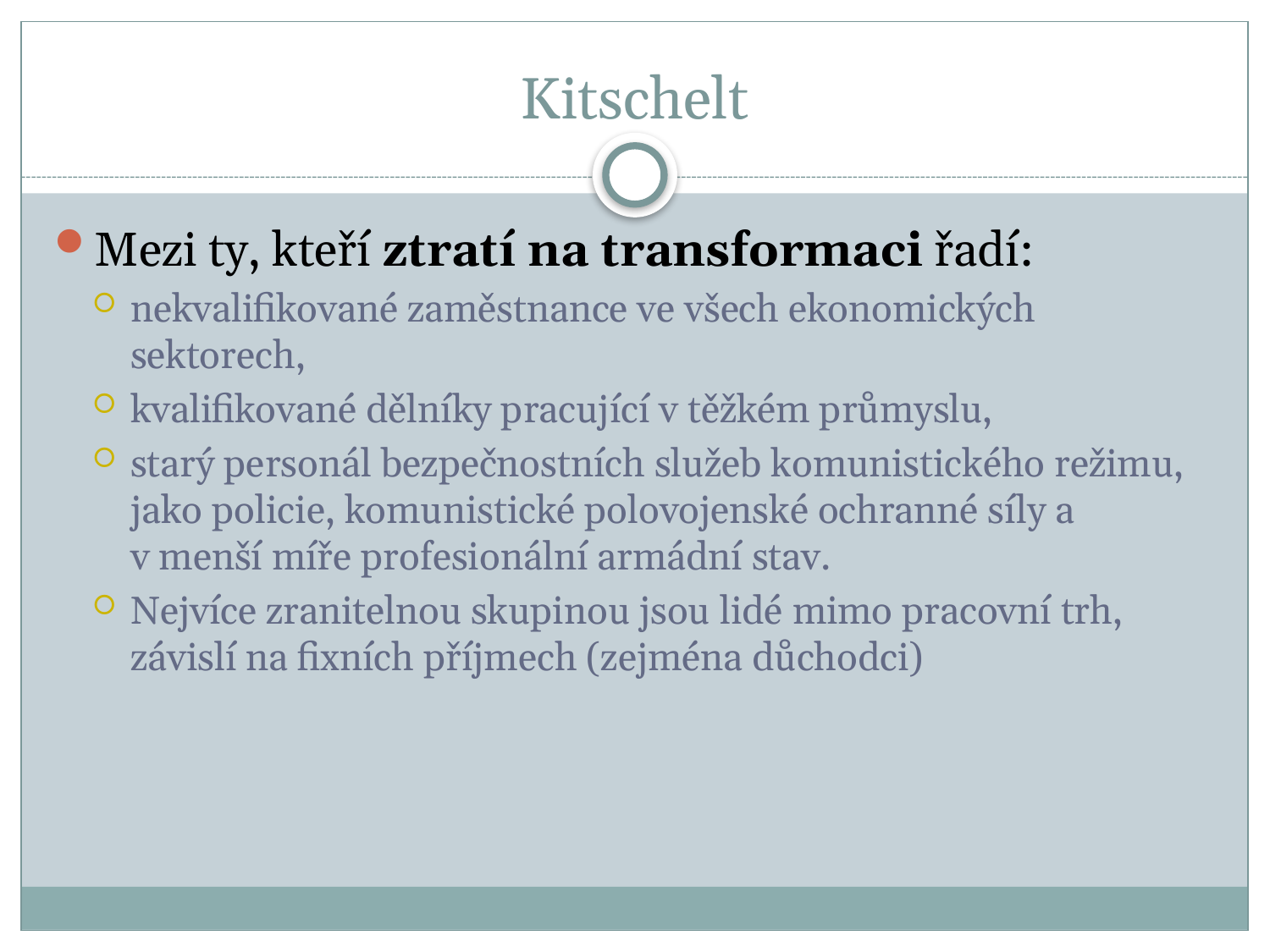

# Kitschelt
Mezi ty, kteří ztratí na transformaci řadí:
nekvalifikované zaměstnance ve všech ekonomických sektorech,
kvalifikované dělníky pracující v těžkém průmyslu,
starý personál bezpečnostních služeb komunistického režimu, jako policie, komunistické polovojenské ochranné síly a v menší míře profesionální armádní stav.
Nejvíce zranitelnou skupinou jsou lidé mimo pracovní trh, závislí na fixních příjmech (zejména důchodci)